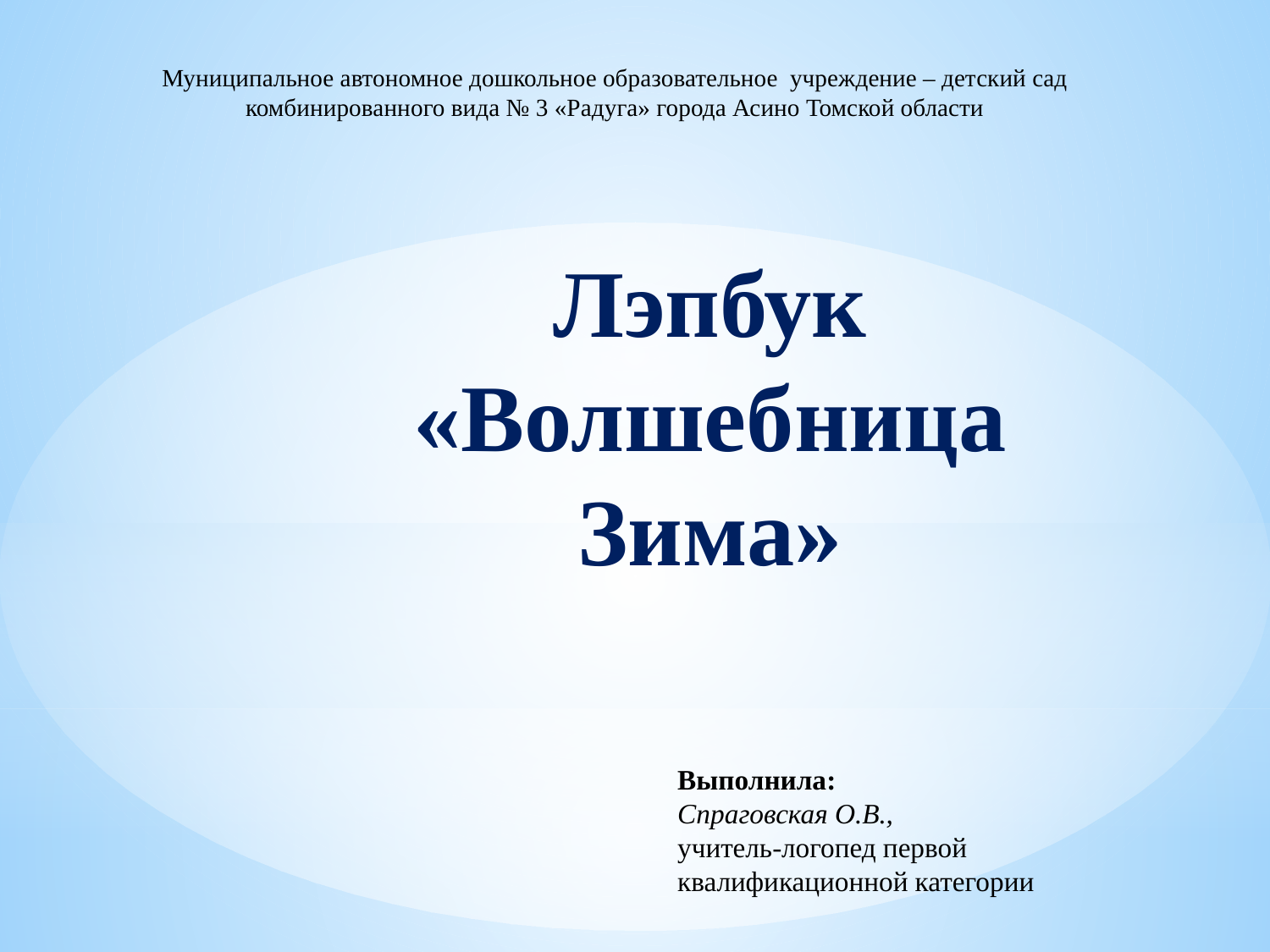

Муниципальное автономное дошкольное образовательное  учреждение – детский сад комбинированного вида № 3 «Радуга» города Асино Томской области
Лэпбук «Волшебница Зима»
Выполнила:
Спраговская О.В.,
учитель-логопед первой квалификационной категории